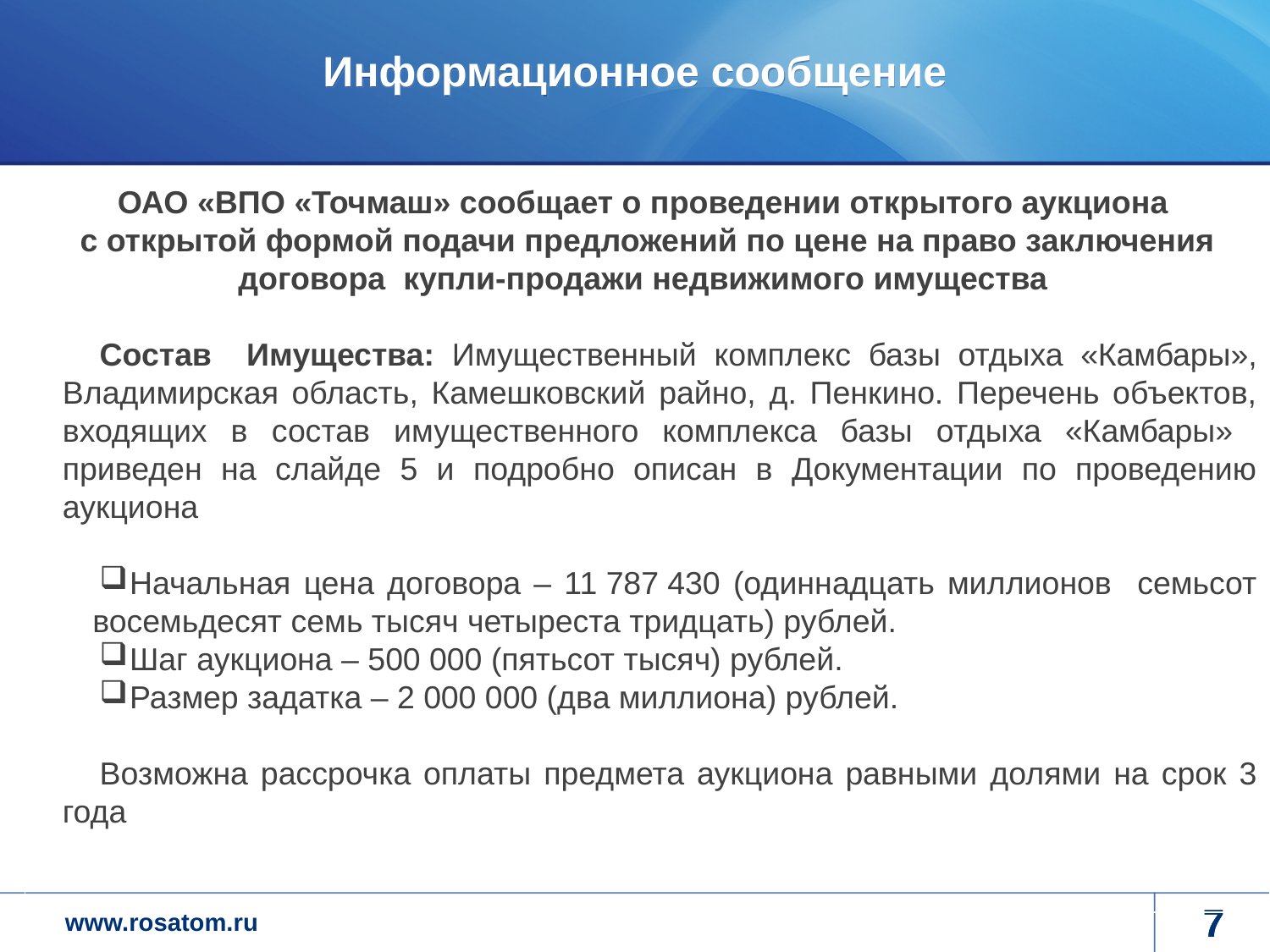

# Информационное сообщение
ОАО «ВПО «Точмаш» сообщает о проведении открытого аукциона
с открытой формой подачи предложений по цене на право заключения договора  купли-продажи недвижимого имущества

Состав  Имущества: Имущественный комплекс базы отдыха «Камбары», Владимирская область, Камешковский райно, д. Пенкино. Перечень объектов, входящих в состав имущественного комплекса базы отдыха «Камбары»  приведен на слайде 5 и подробно описан в Документации по проведению аукциона

Начальная цена договора – 11 787 430 (одиннадцать миллионов  семьсот восемьдесят семь тысяч четыреста тридцать) рублей.
Шаг аукциона – 500 000 (пятьсот тысяч) рублей.
Размер задатка – 2 000 000 (два миллиона) рублей.

Возможна рассрочка оплаты предмета аукциона равными долями на срок 3 года

7
7